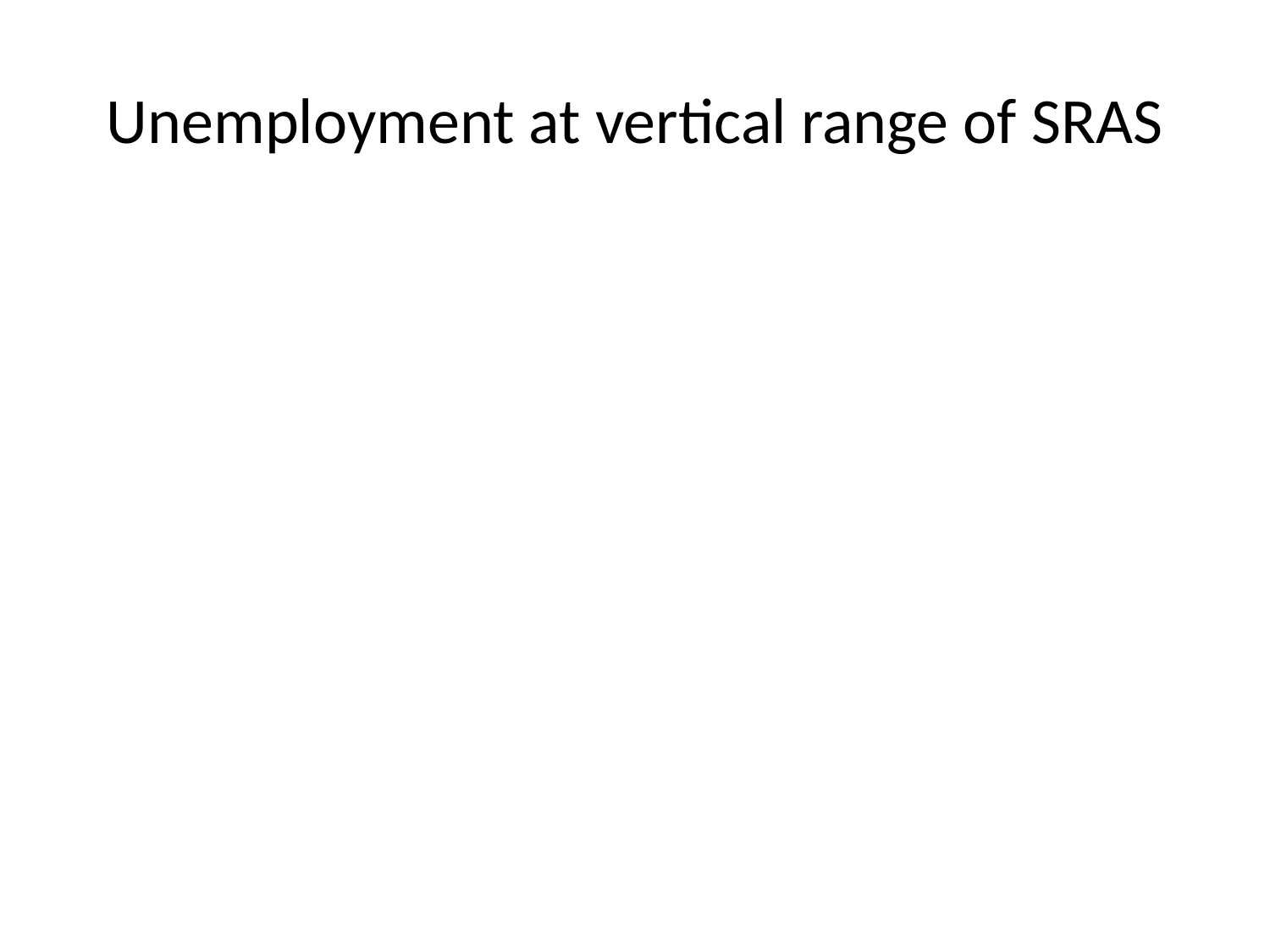

# Unemployment at vertical range of SRAS